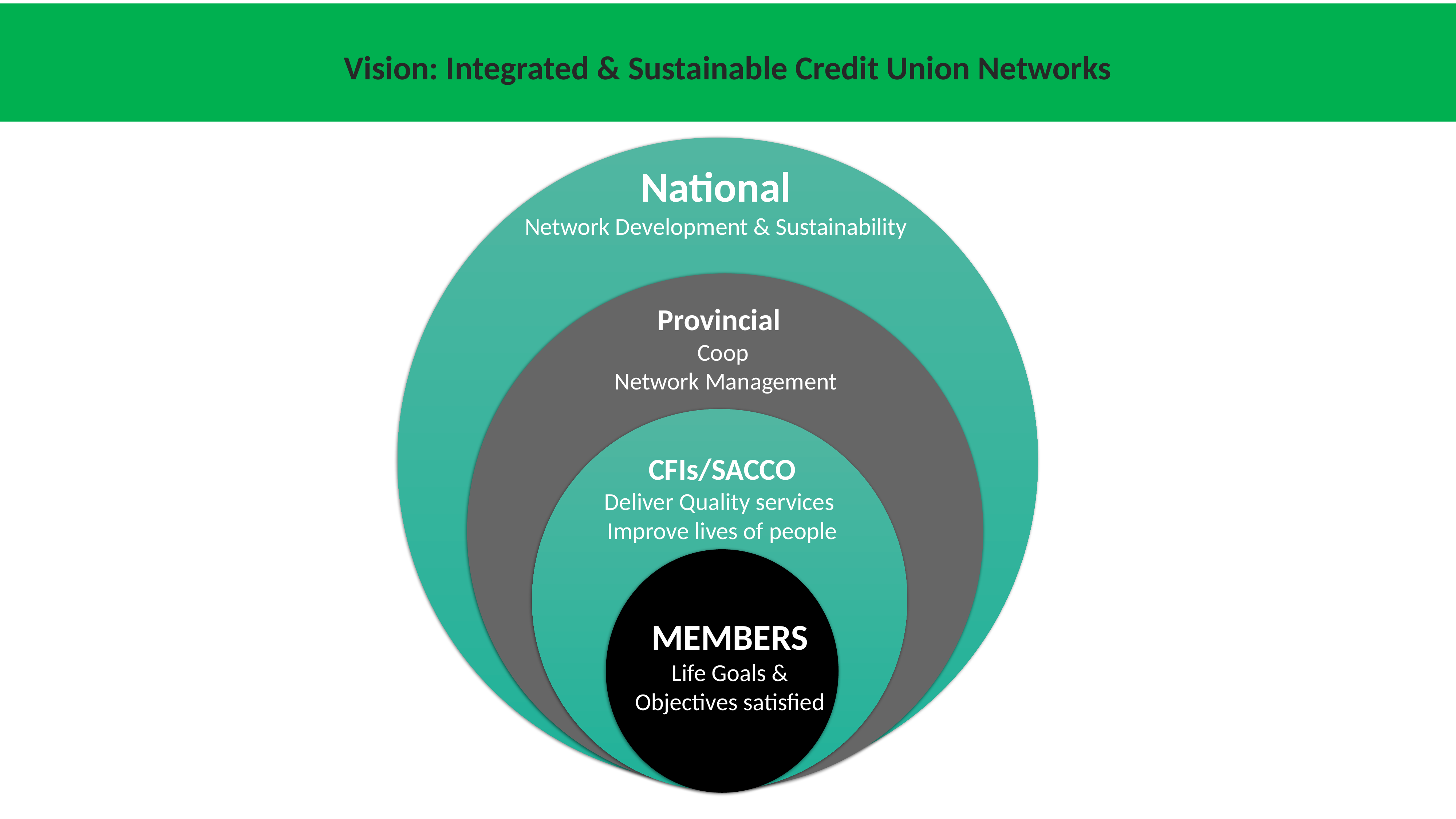

Vision: Integrated & Sustainable Credit Union Networks

National
Network Development & Sustainability

Provincial
Coop
Network Management

CFIs/SACCO
Deliver Quality services
Improve lives of people

MEMBERS
Life Goals & Objectives satisfied